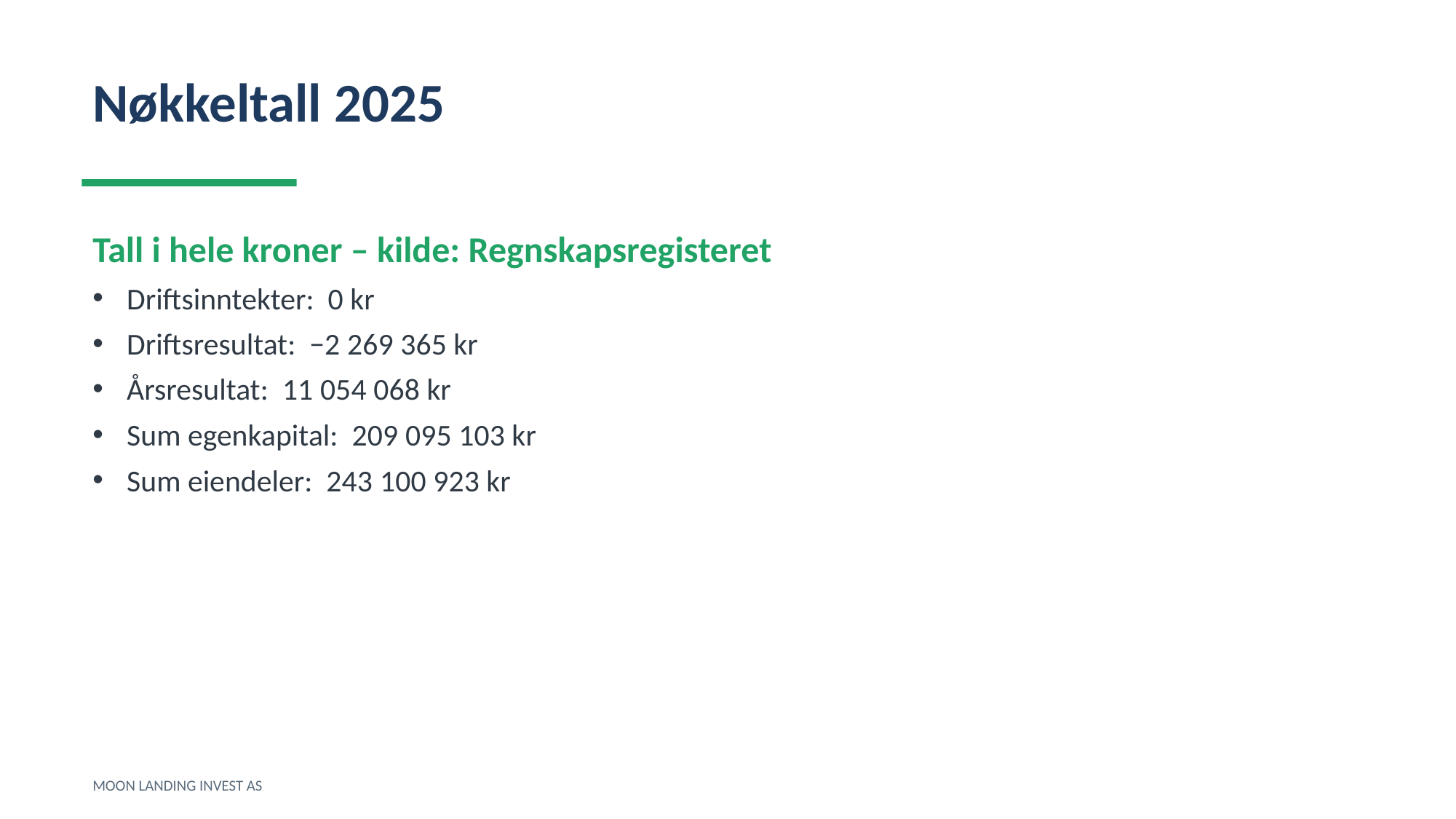

Nøkkeltall 2025

Tall i hele kroner – kilde: Regnskapsregisteret
Driftsinntekter:  0 kr
Driftsresultat:  −2 269 365 kr
Årsresultat:  11 054 068 kr
Sum egenkapital:  209 095 103 kr
Sum eiendeler:  243 100 923 kr
MOON LANDING INVEST AS